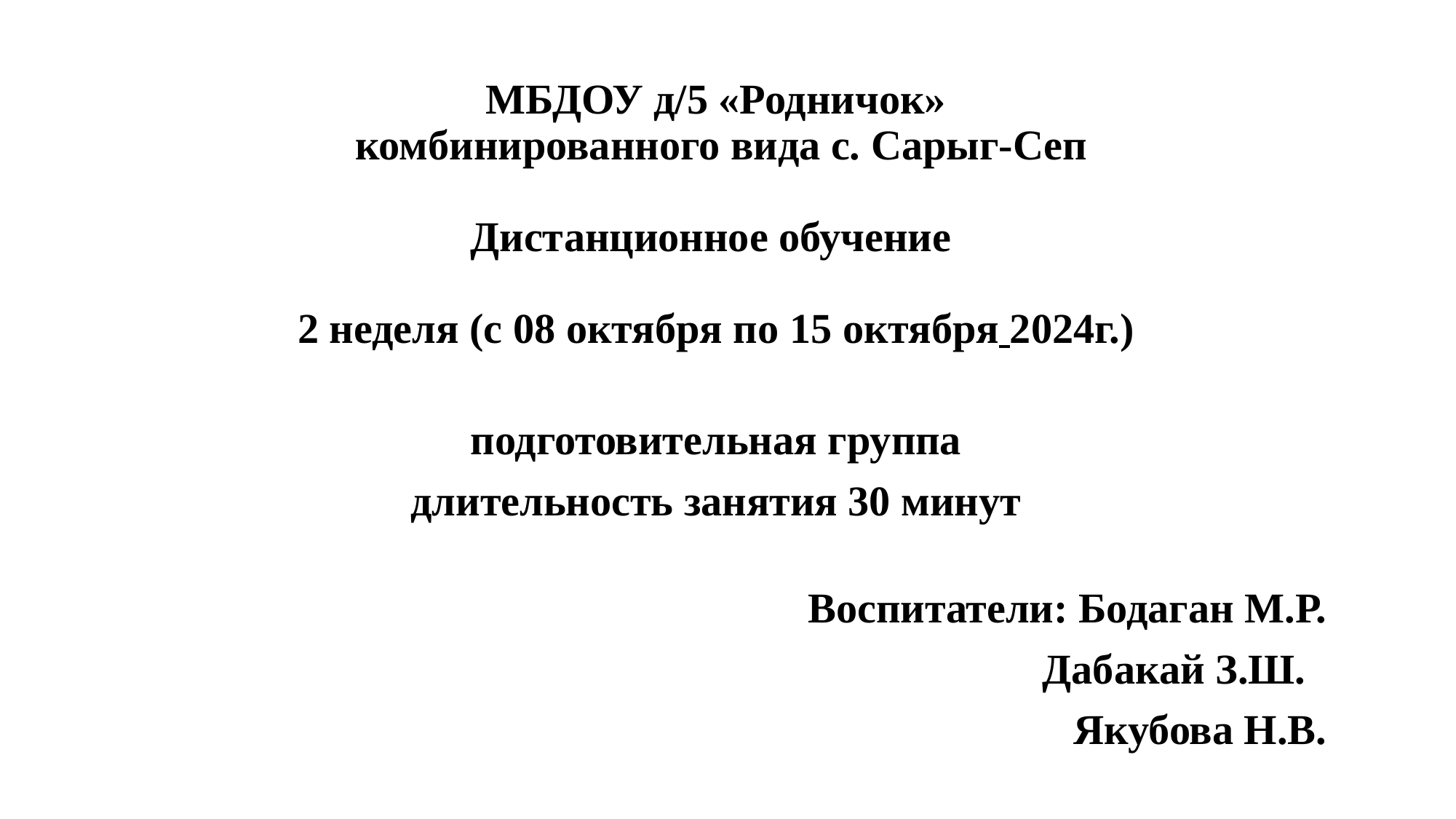

МБДОУ д/5 «Родничок»
 комбинированного вида с. Сарыг-Сеп
Дистанционное обучение
2 неделя (с 08 октября по 15 октября 2024г.)
подготовительная группа
длительность занятия 30 минут
Воспитатели: Бодаган М.Р.
Дабакай З.Ш.
Якубова Н.В.